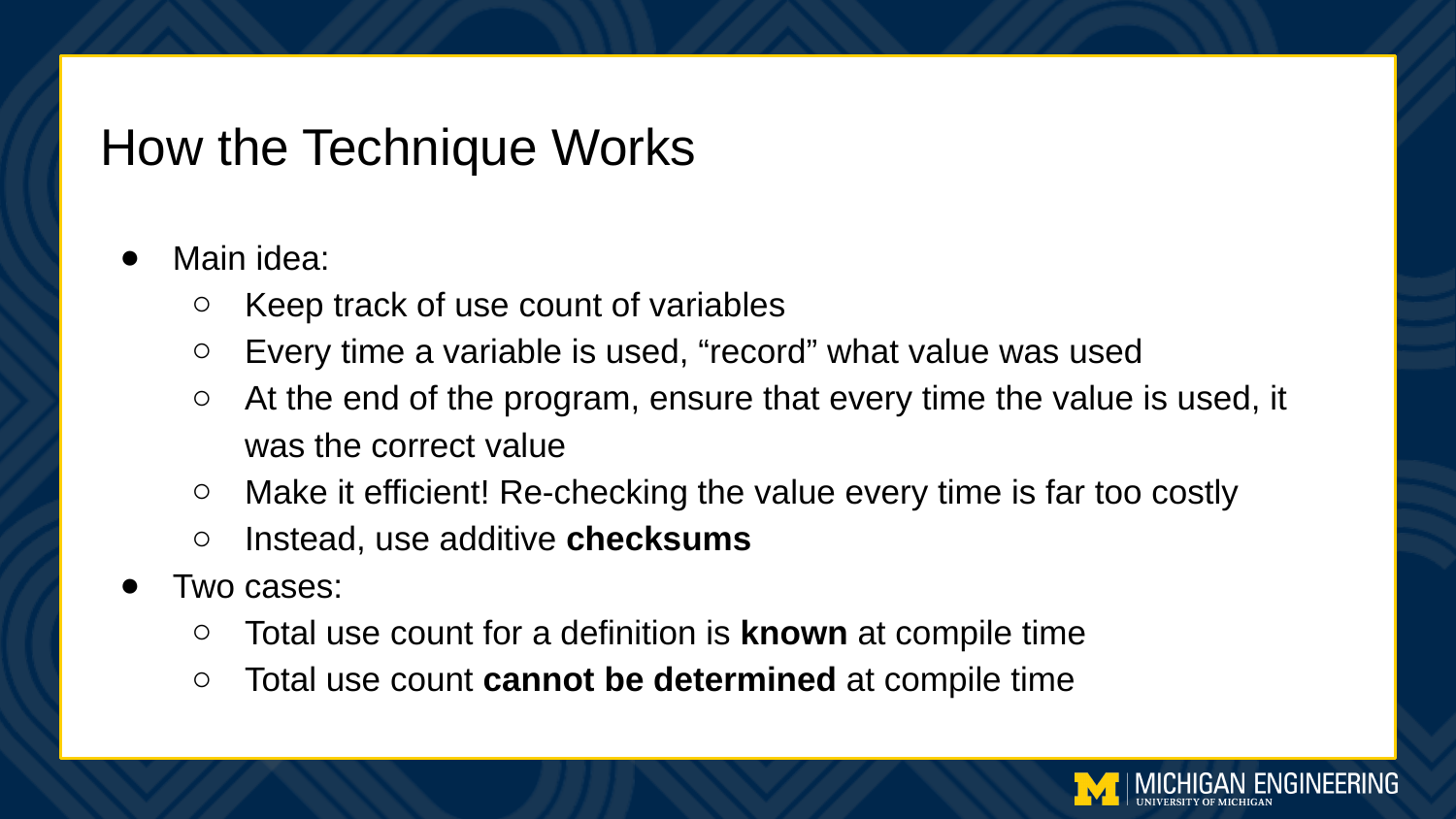

# How the Technique Works
Main idea:
Keep track of use count of variables
Every time a variable is used, “record” what value was used
At the end of the program, ensure that every time the value is used, it was the correct value
Make it efficient! Re-checking the value every time is far too costly
Instead, use additive checksums
Two cases:
Total use count for a definition is known at compile time
Total use count cannot be determined at compile time